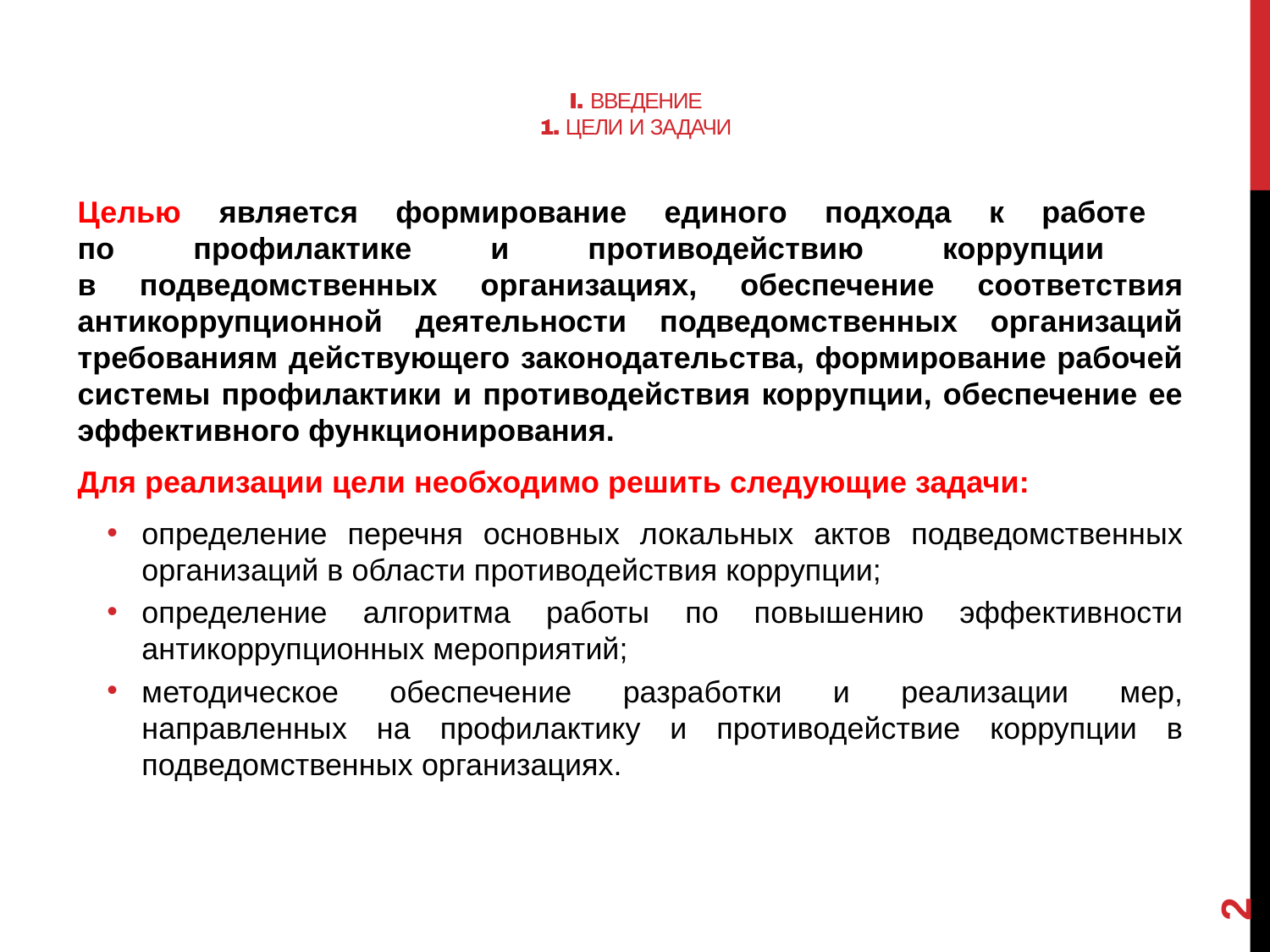

# i. Введение 1. Цели и задачи
Целью является формирование единого подхода к работе
по профилактике и противодействию коррупции
в подведомственных организациях, обеспечение соответствия антикоррупционной деятельности подведомственных организаций требованиям действующего законодательства, формирование рабочей системы профилактики и противодействия коррупции, обеспечение ее эффективного функционирования.
Для реализации цели необходимо решить следующие задачи:
определение перечня основных локальных актов подведомственных организаций в области противодействия коррупции;
определение алгоритма работы по повышению эффективности антикоррупционных мероприятий;
методическое обеспечение разработки и реализации мер, направленных на профилактику и противодействие коррупции в подведомственных организациях.
2